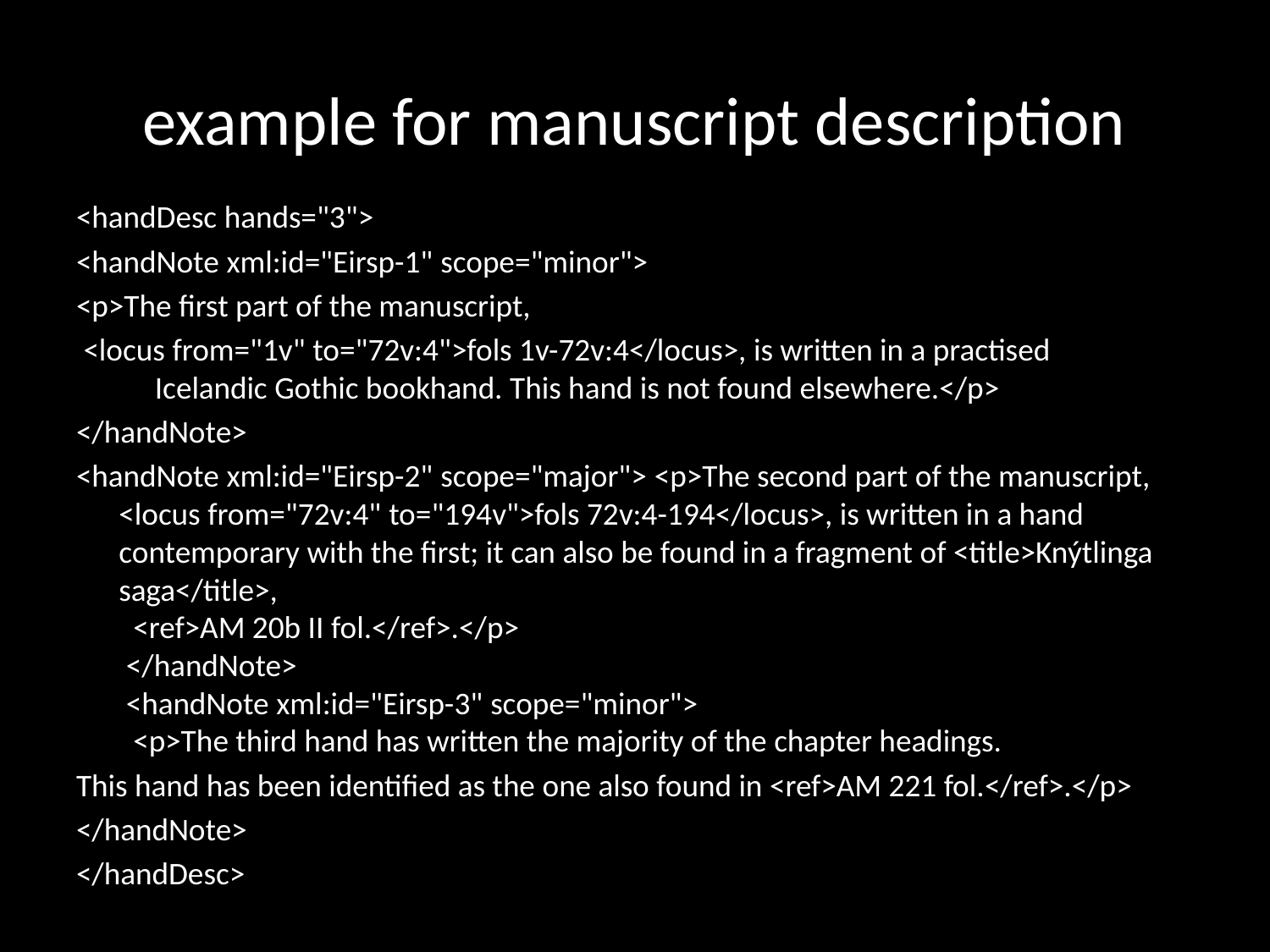

# example for manuscript description
<handDesc hands="3">
<handNote xml:id="Eirsp-1" scope="minor">
<p>The first part of the manuscript,
 <locus from="1v" to="72v:4">fols 1v-72v:4</locus>, is written in a practised
     Icelandic Gothic bookhand. This hand is not found elsewhere.</p>
</handNote>
<handNote xml:id="Eirsp-2" scope="major"> <p>The second part of the manuscript, <locus from="72v:4" to="194v">fols 72v:4-194</locus>, is written in a hand contemporary with the first; it can also be found in a fragment of <title>Knýtlinga saga</title>,
  <ref>AM 20b II fol.</ref>.</p>
 </handNote>
 <handNote xml:id="Eirsp-3" scope="minor">
  <p>The third hand has written the majority of the chapter headings.
This hand has been identified as the one also found in <ref>AM 221 fol.</ref>.</p>
</handNote>
</handDesc>